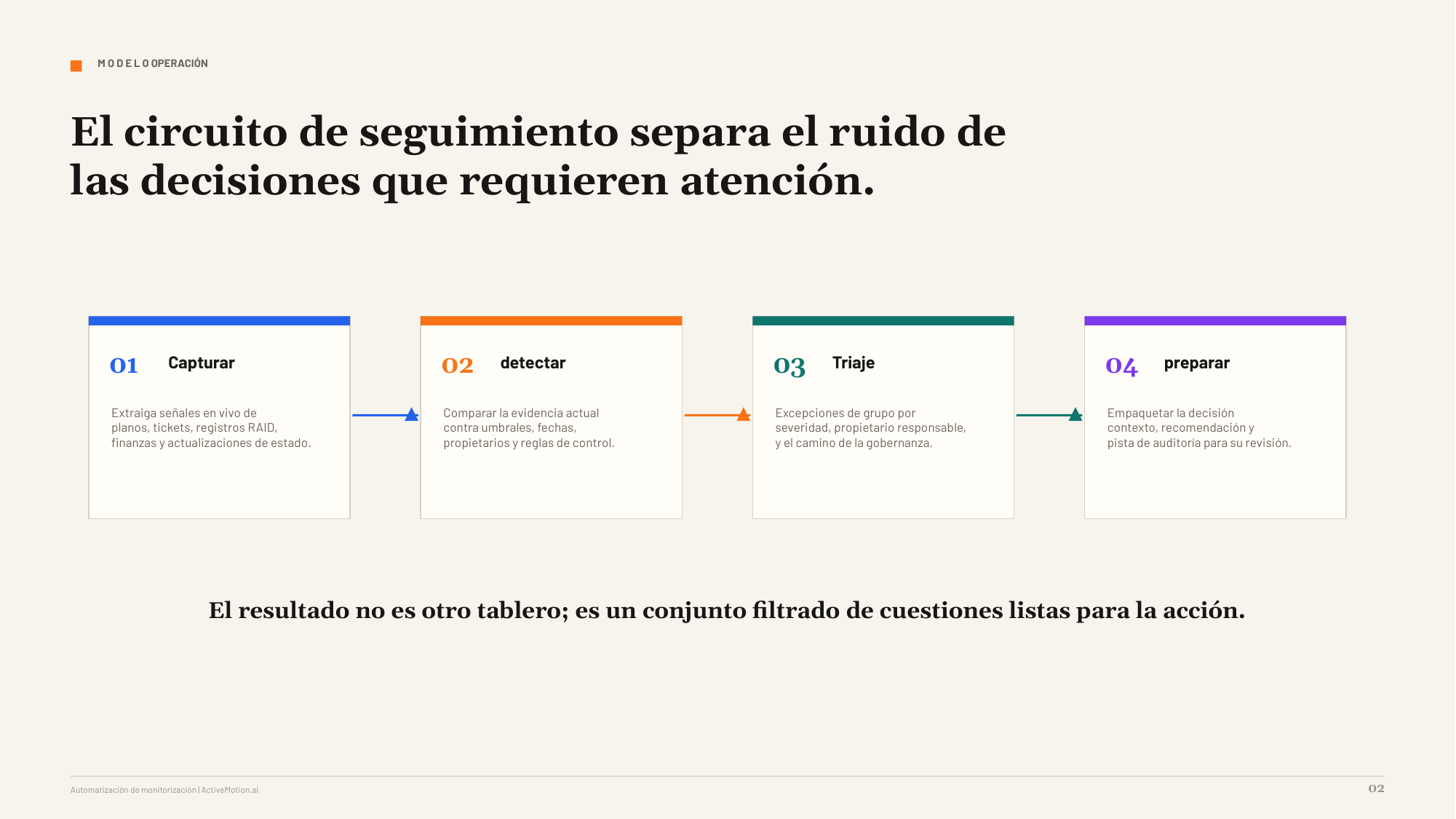

M O D E L O OPERACIÓN

El circuito de seguimiento separa el ruido de las decisiones que requieren atención.

01
02
03
04
Capturar
detectar
Triaje
preparar
Extraiga señales en vivo de
planos, tickets, registros RAID,
finanzas y actualizaciones de estado.
Comparar la evidencia actual
contra umbrales, fechas,
propietarios y reglas de control.
Excepciones de grupo por
severidad, propietario responsable,
y el camino de la gobernanza.
Empaquetar la decisión
contexto, recomendación y
pista de auditoría para su revisión.

El resultado no es otro tablero; es un conjunto filtrado de cuestiones listas para la acción.

02
Automatización de monitorización | ActiveMotion.ai